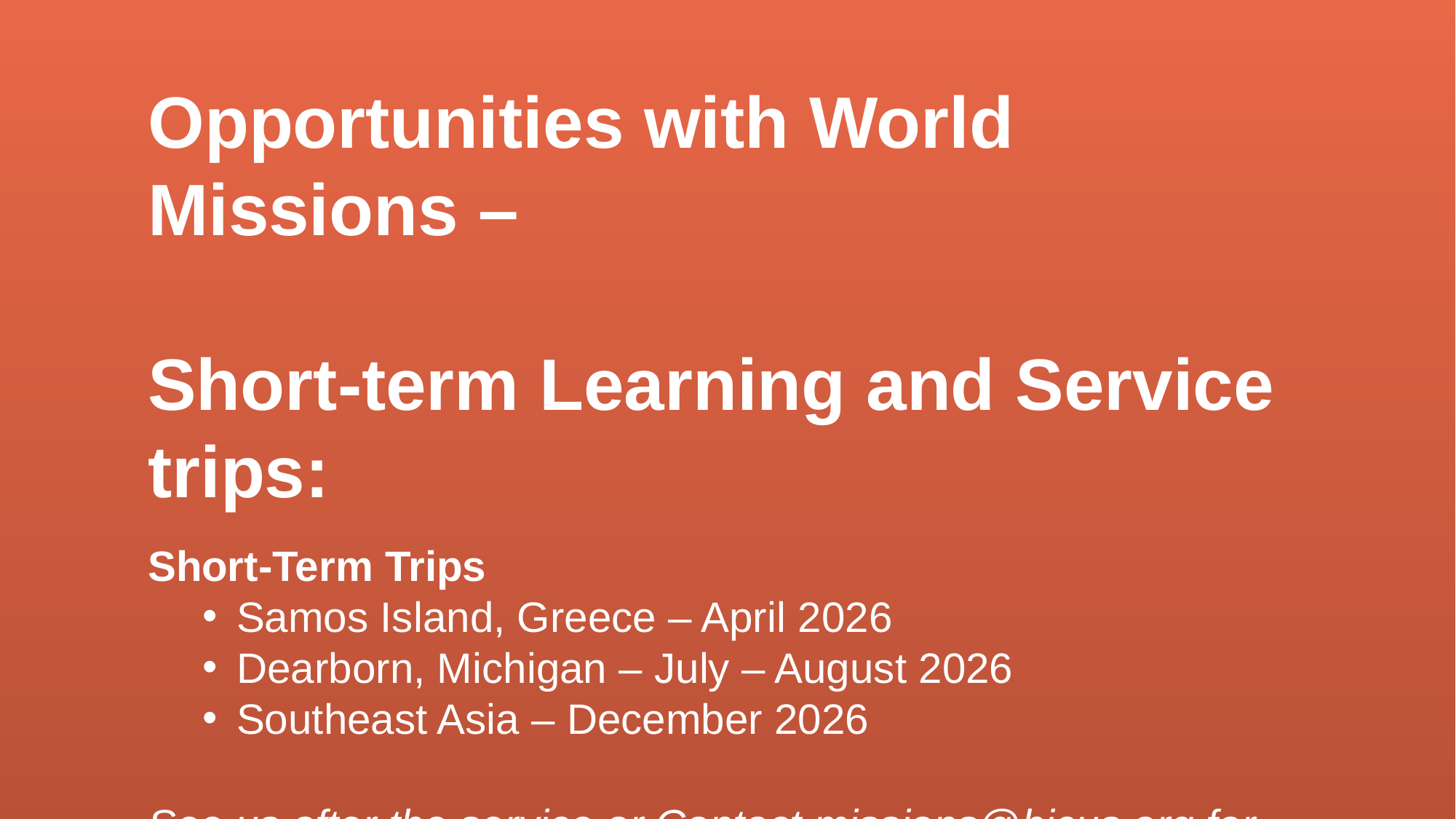

Opportunities with World Missions –

Short-term Learning and Service trips:

Short-Term Trips
Samos Island, Greece – April 2026
Dearborn, Michigan – July – August 2026
Southeast Asia – December 2026

See us after the service or Contact missions@bicus.org for more information.